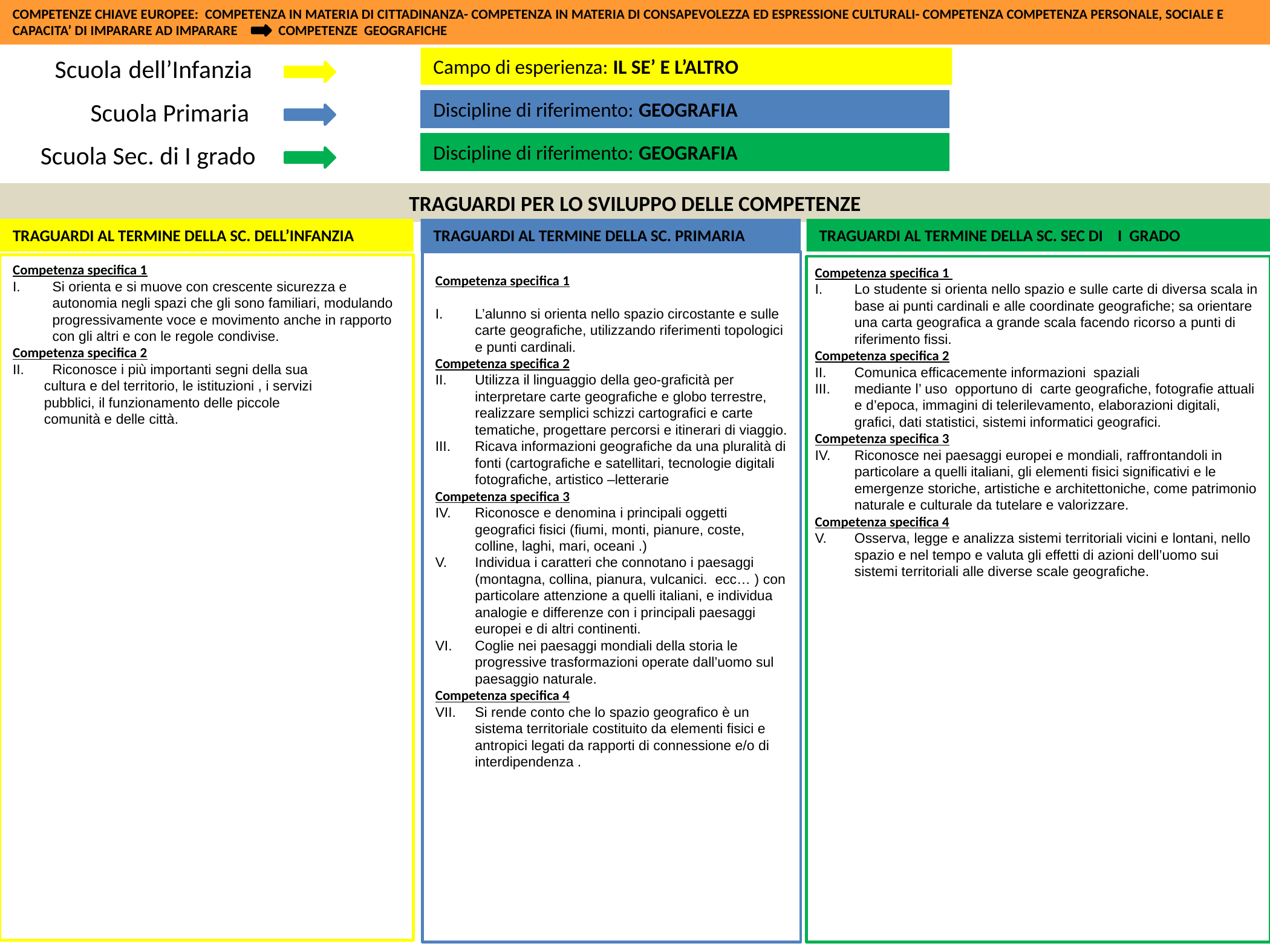

COMPETENZE CHIAVE EUROPEE:  COMPETENZA IN MATERIA DI CITTADINANZA- COMPETENZA IN MATERIA DI CONSAPEVOLEZZA ED ESPRESSIONE CULTURALI- COMPETENZA COMPETENZA PERSONALE, SOCIALE E CAPACITA’ DI IMPARARE AD IMPARARE             COMPETENZE  GEOGRAFICHE

Scuola dell’Infanzia
Campo di esperienza: IL SE’ E L’ALTRO

Scuola Primaria
Discipline di riferimento: GEOGRAFIA

Scuola Sec. di I grado
Discipline di riferimento: GEOGRAFIA

TRAGUARDI PER LO SVILUPPO DELLE COMPETENZE
TRAGUARDI AL TERMINE DELLA SC. DELL’INFANZIA
TRAGUARDI AL TERMINE DELLA SC. PRIMARIA
TRAGUARDI AL TERMINE DELLA SC. SEC DI    I  GRADO

Competenza specifica 1

L’alunno si orienta nello spazio circostante e sulle carte geografiche, utilizzando riferimenti topologici e punti cardinali.
Competenza specifica 2
Utilizza il linguaggio della geo-graficità per interpretare carte geografiche e globo terrestre, realizzare semplici schizzi cartografici e carte tematiche, progettare percorsi e itinerari di viaggio.
Ricava informazioni geografiche da una pluralità di fonti (cartografiche e satellitari, tecnologie digitali fotografiche, artistico –letterarie
Competenza specifica 3
Riconosce e denomina i principali oggetti geografici fisici (fiumi, monti, pianure, coste, colline, laghi, mari, oceani .)
Individua i caratteri che connotano i paesaggi (montagna, collina, pianura, vulcanici.  ecc… ) con particolare attenzione a quelli italiani, e individua analogie e differenze con i principali paesaggi europei e di altri continenti.
Coglie nei paesaggi mondiali della storia le progressive trasformazioni operate dall’uomo sul paesaggio naturale.
Competenza specifica 4
Si rende conto che lo spazio geografico è un sistema territoriale costituito da elementi fisici e antropici legati da rapporti di connessione e/o di interdipendenza .
Competenza specifica 1
Si orienta e si muove con crescente sicurezza e autonomia negli spazi che gli sono familiari, modulando progressivamente voce e movimento anche in rapporto con gli altri e con le regole condivise.
Competenza specifica 2
Riconosce i più importanti segni della sua
        cultura e del territorio, le istituzioni , i servizi
        pubblici, il funzionamento delle piccole
        comunità e delle città.

Competenza specifica 1
Lo studente si orienta nello spazio e sulle carte di diversa scala in base ai punti cardinali e alle coordinate geografiche; sa orientare una carta geografica a grande scala facendo ricorso a punti di riferimento fissi.
Competenza specifica 2
Comunica efficacemente informazioni  spaziali
mediante l’ uso  opportuno di  carte geografiche, fotografie attuali e d’epoca, immagini di telerilevamento, elaborazioni digitali, grafici, dati statistici, sistemi informatici geografici.
Competenza specifica 3
Riconosce nei paesaggi europei e mondiali, raffrontandoli in particolare a quelli italiani, gli elementi fisici significativi e le emergenze storiche, artistiche e architettoniche, come patrimonio naturale e culturale da tutelare e valorizzare.
Competenza specifica 4
Osserva, legge e analizza sistemi territoriali vicini e lontani, nello spazio e nel tempo e valuta gli effetti di azioni dell’uomo sui sistemi territoriali alle diverse scale geografiche.